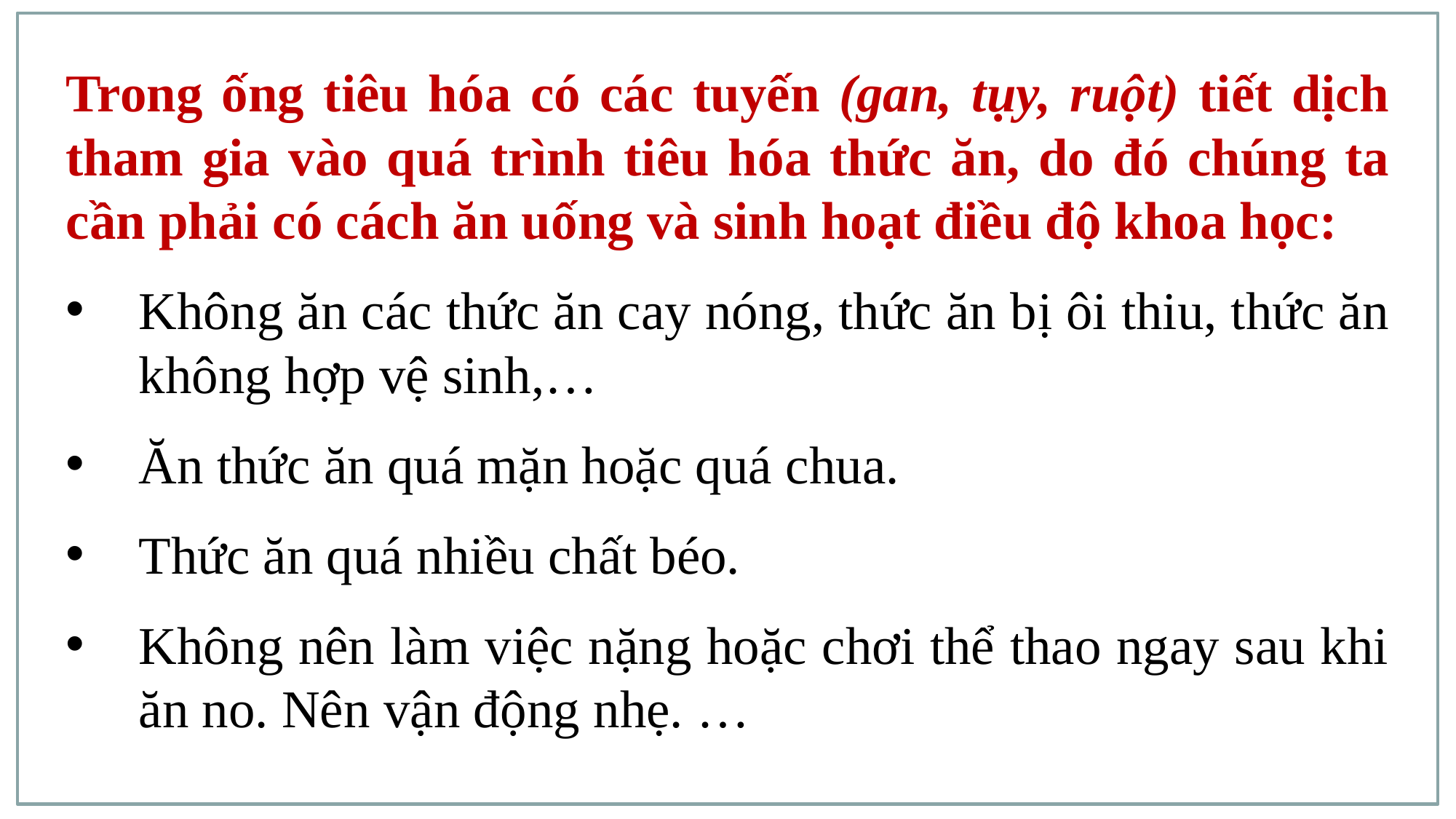

Trong ống tiêu hóa có các tuyến (gan, tụy, ruột) tiết dịch tham gia vào quá trình tiêu hóa thức ăn, do đó chúng ta cần phải có cách ăn uống và sinh hoạt điều độ khoa học:
Không ăn các thức ăn cay nóng, thức ăn bị ôi thiu, thức ăn không hợp vệ sinh,…
Ăn thức ăn quá mặn hoặc quá chua.
Thức ăn quá nhiều chất béo.
Không nên làm việc nặng hoặc chơi thể thao ngay sau khi ăn no. Nên vận động nhẹ. …